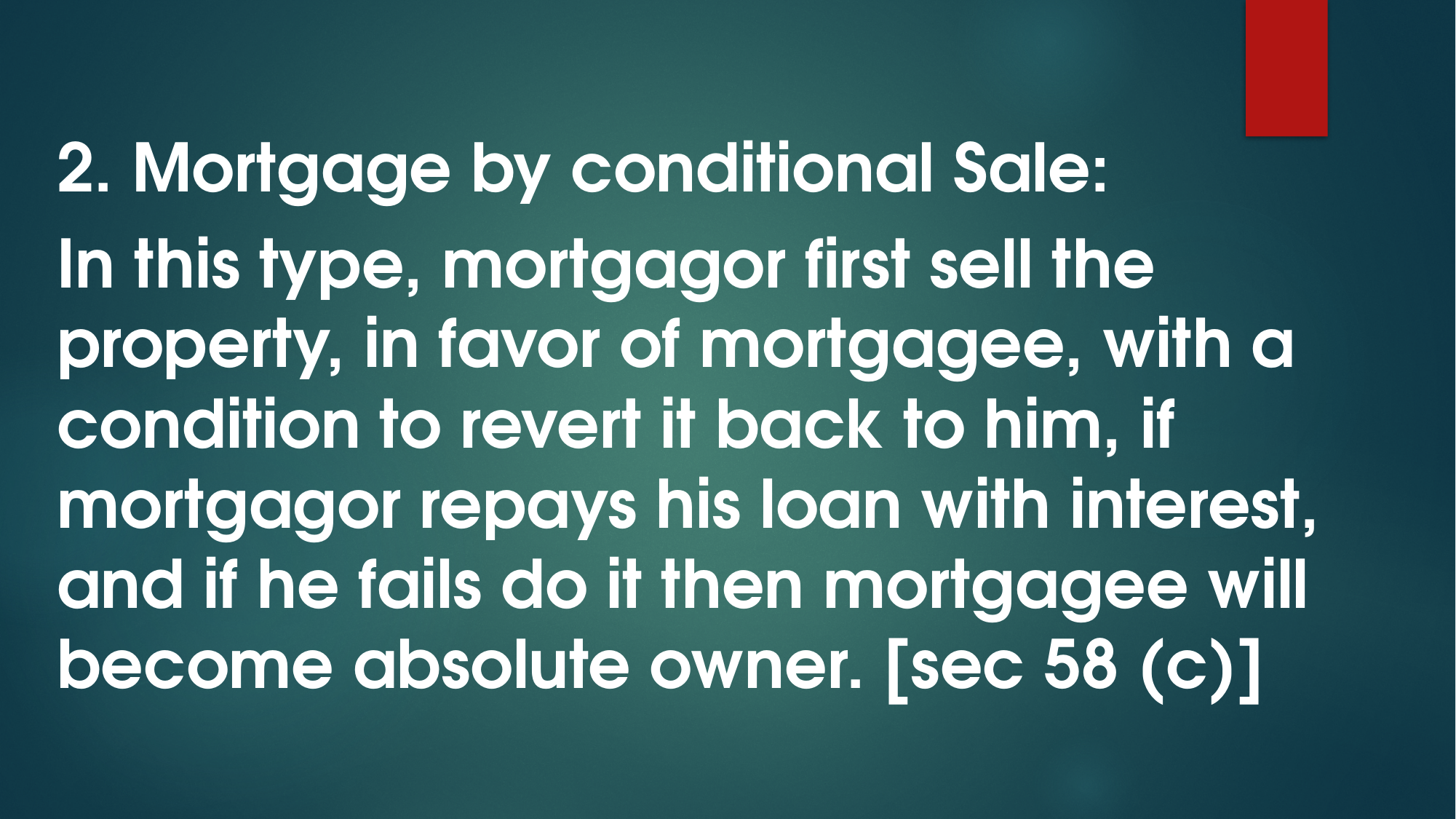

2. Mortgage by conditional Sale:
In this type, mortgagor first sell the property, in favor of mortgagee, with a condition to revert it back to him, if mortgagor repays his loan with interest, and if he fails do it then mortgagee will become absolute owner. [sec 58 (c)]